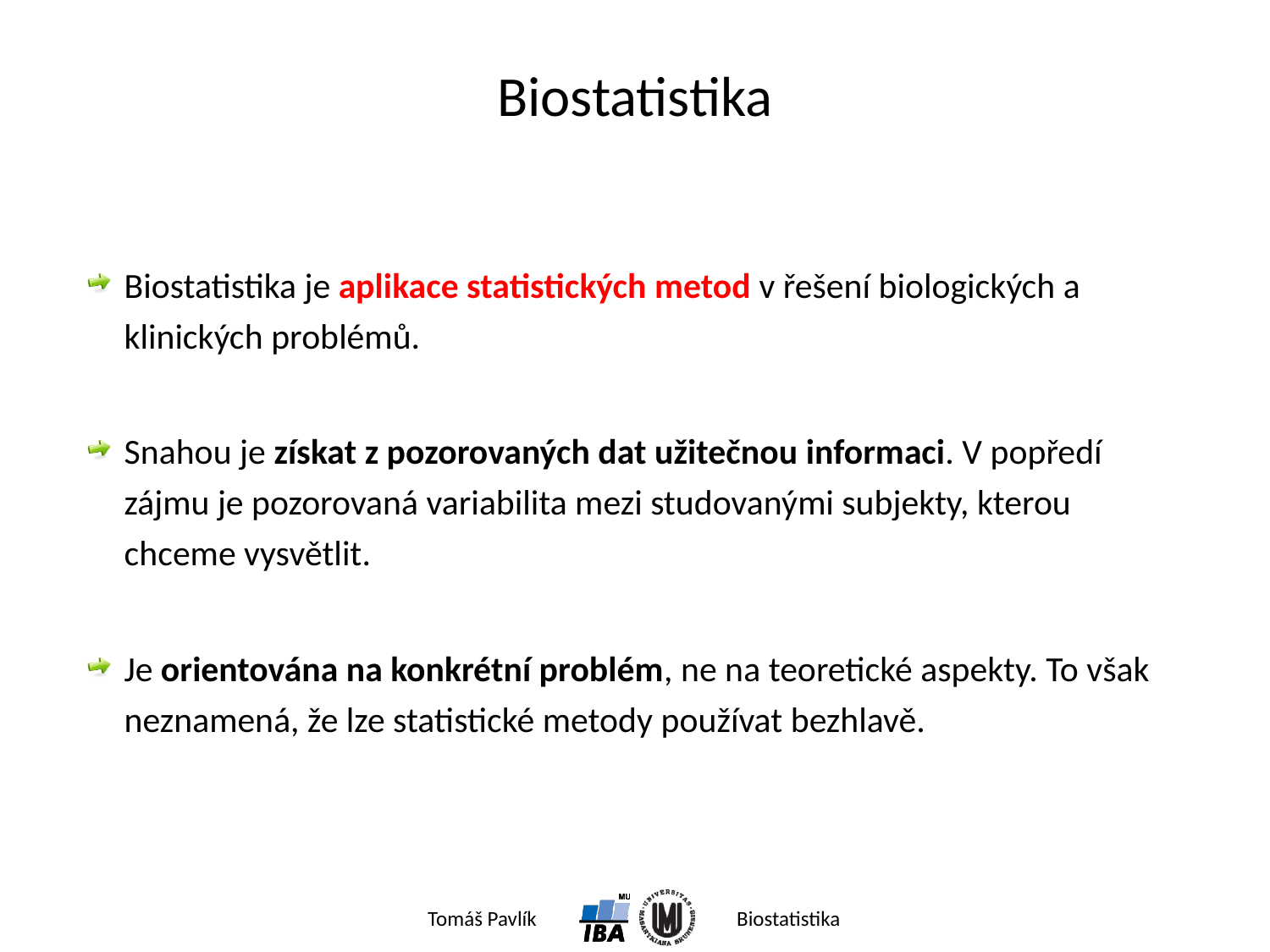

# Biostatistika
Biostatistika je aplikace statistických metod v řešení biologických a klinických problémů.

Snahou je získat z pozorovaných dat užitečnou informaci. V popředí zájmu je pozorovaná variabilita mezi studovanými subjekty, kterou chceme vysvětlit.

Je orientována na konkrétní problém, ne na teoretické aspekty. To však neznamená, že lze statistické metody používat bezhlavě.